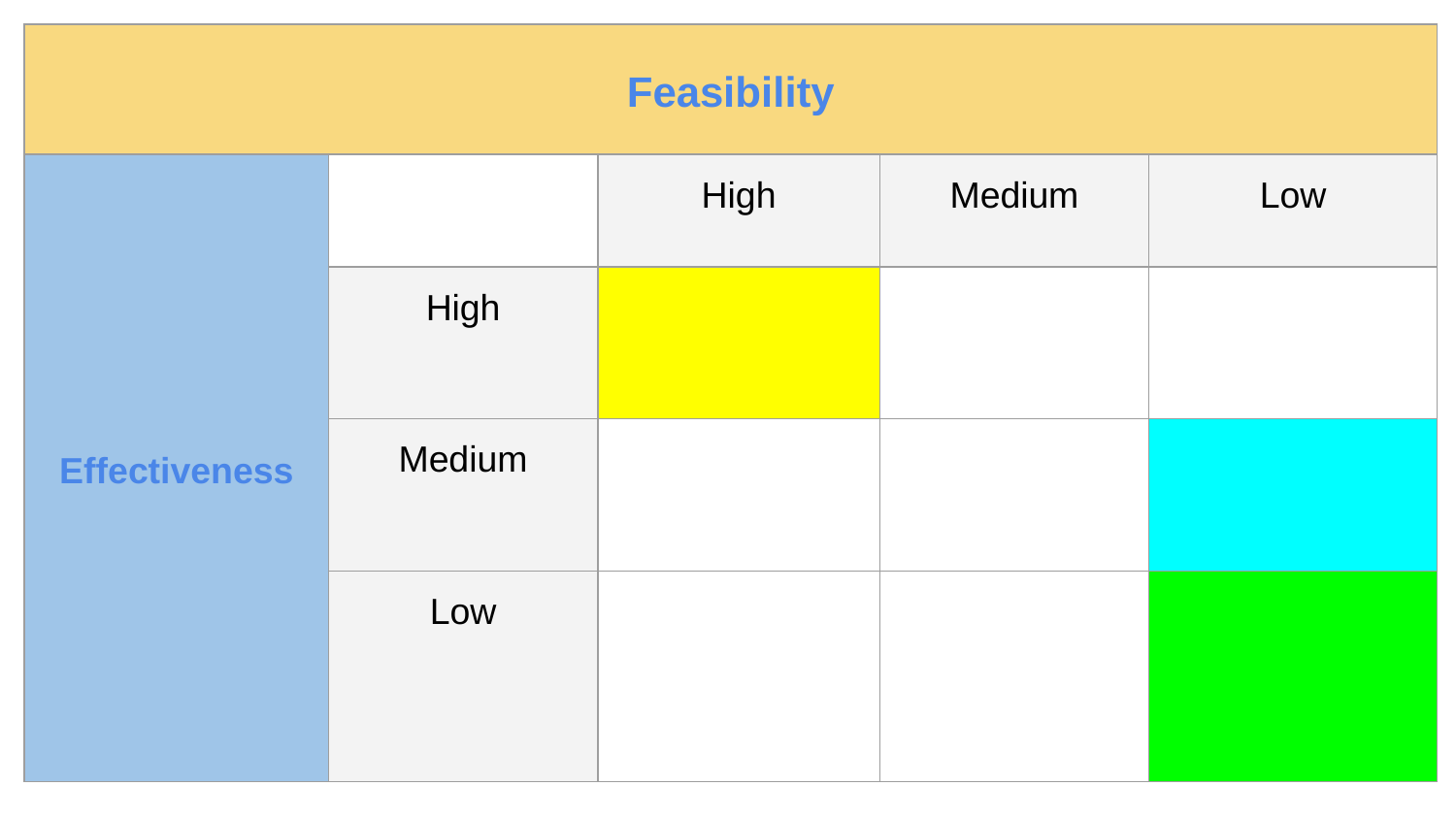

| Feasibility |  |  |  |  |
| --- | --- | --- | --- | --- |
| Effectiveness |  | High | Medium | Low |
|  | High |  |  |  |
|  | Medium |  |  |  |
|  | Low |  |  |  |